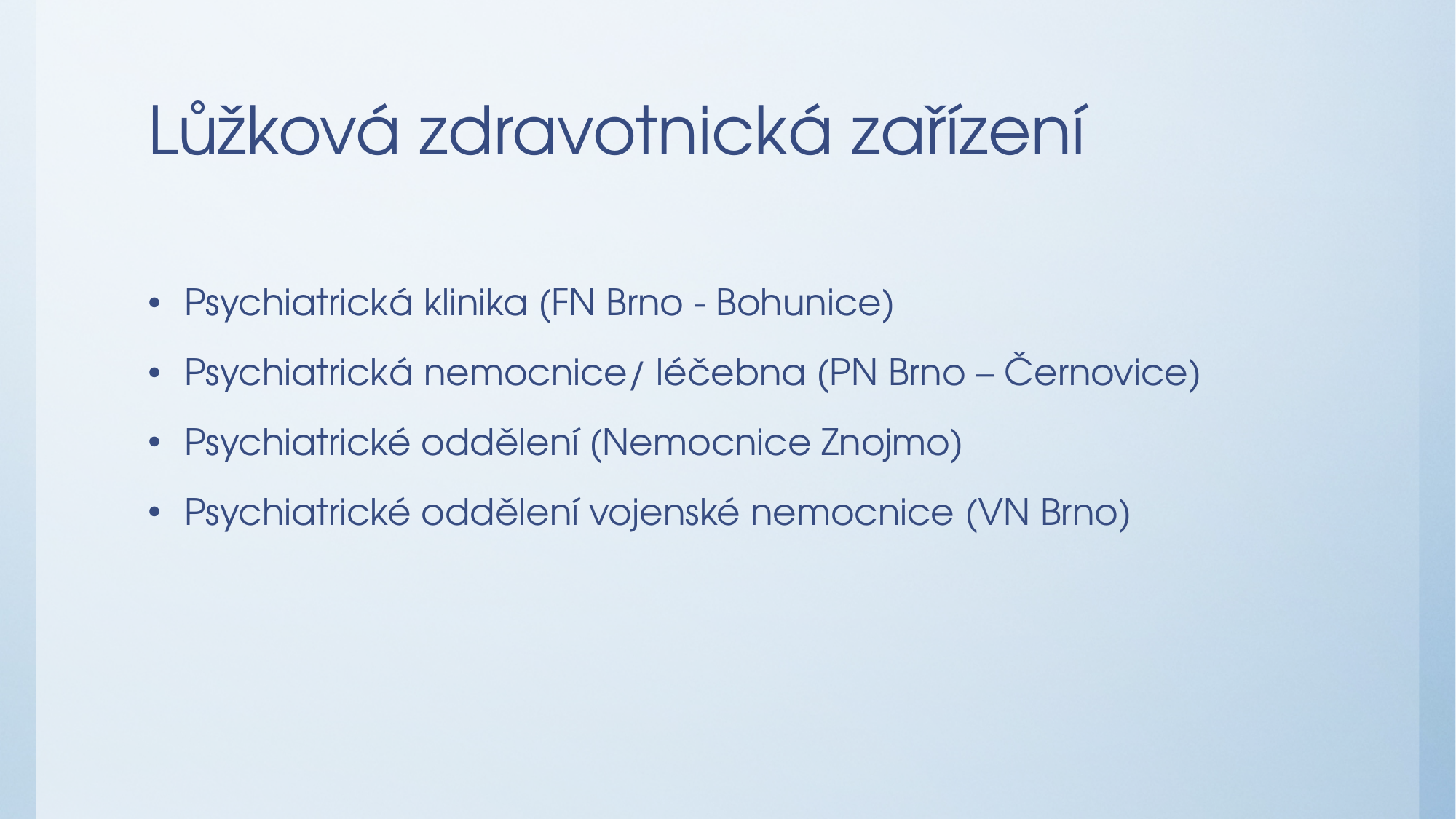

# Lůžková zdravotnická zařízení

Psychiatrická klinika (FN Brno - Bohunice)
Psychiatrická nemocnice/ léčebna (PN Brno – Černovice)
Psychiatrické oddělení (Nemocnice Znojmo)
Psychiatrické oddělení vojenské nemocnice (VN Brno)